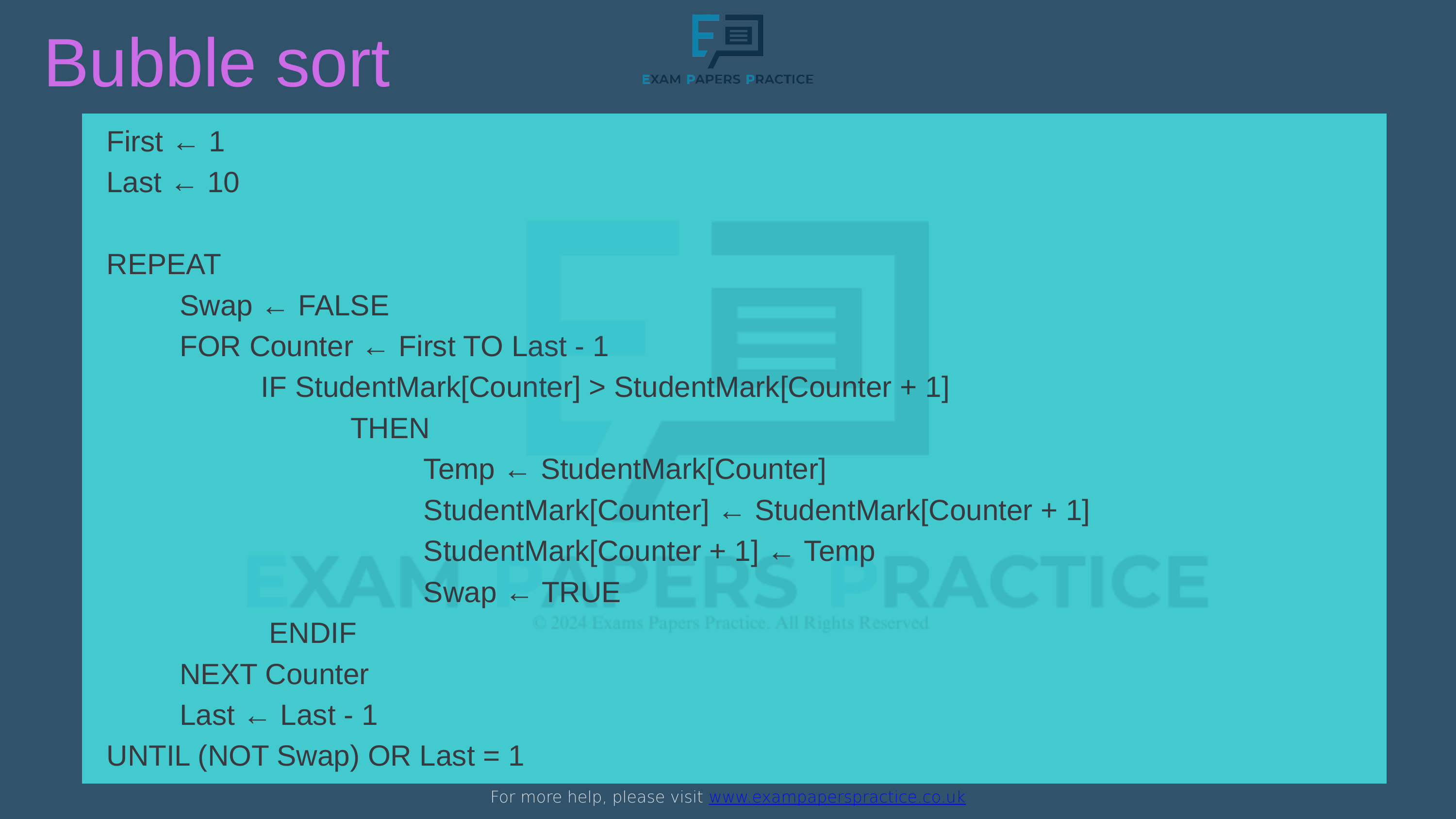

For more help, please visit www.exampaperspractice.co.uk
Bubble sort

First ← 1
Last ← 10

REPEAT
         Swap ← FALSE
         FOR Counter ← First TO Last - 1
                   IF StudentMark[Counter] > StudentMark[Counter + 1]
                              THEN
                                       Temp ← StudentMark[Counter]
                                       StudentMark[Counter] ← StudentMark[Counter + 1]
                                       StudentMark[Counter + 1] ← Temp
                                       Swap ← TRUE
                    ENDIF
         NEXT Counter
         Last ← Last - 1
UNTIL (NOT Swap) OR Last = 1